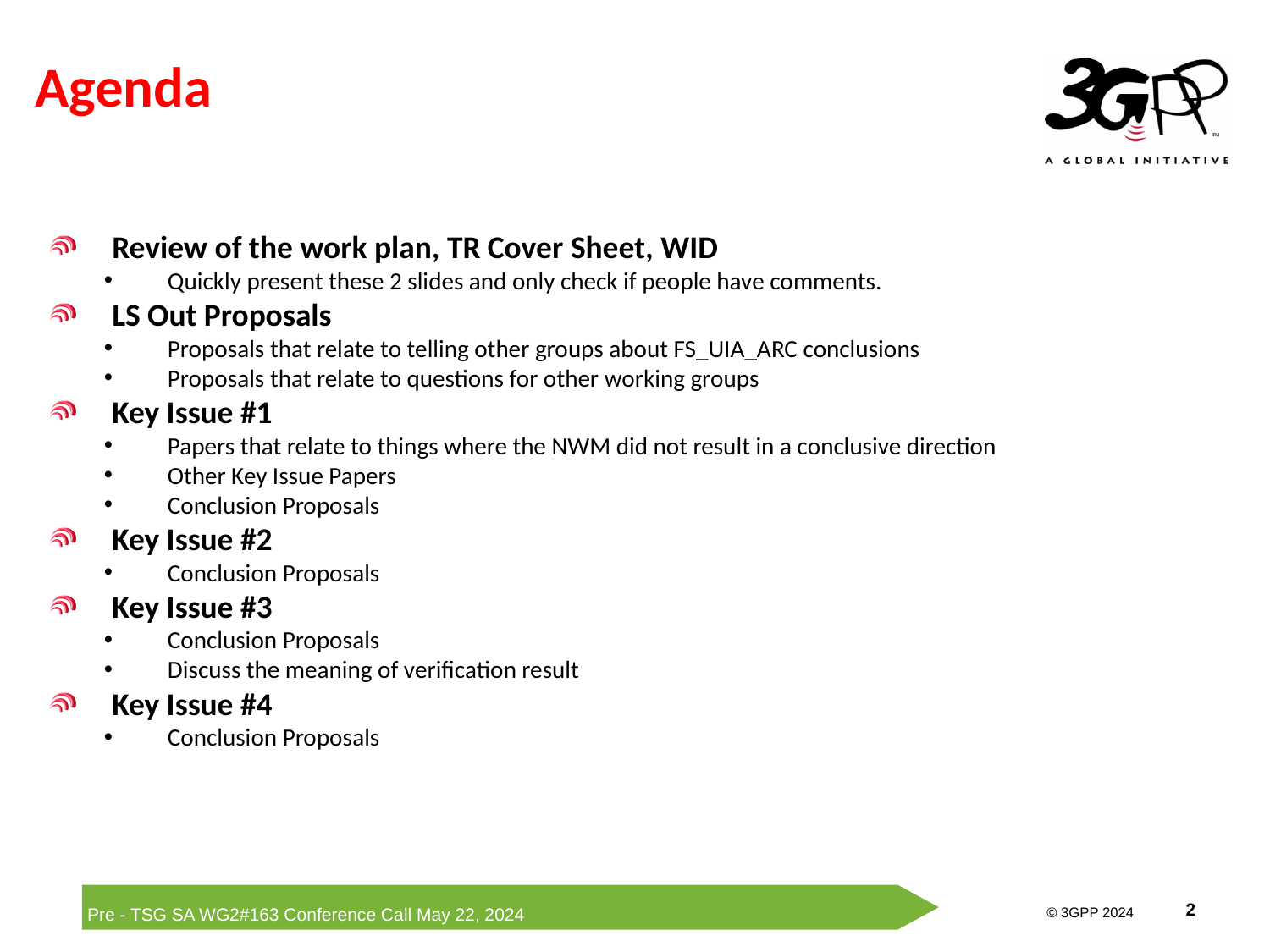

# Agenda
Review of the work plan, TR Cover Sheet, WID
Quickly present these 2 slides and only check if people have comments.
LS Out Proposals
Proposals that relate to telling other groups about FS_UIA_ARC conclusions
Proposals that relate to questions for other working groups
Key Issue #1
Papers that relate to things where the NWM did not result in a conclusive direction
Other Key Issue Papers
Conclusion Proposals
Key Issue #2
Conclusion Proposals
Key Issue #3
Conclusion Proposals
Discuss the meaning of verification result
Key Issue #4
Conclusion Proposals